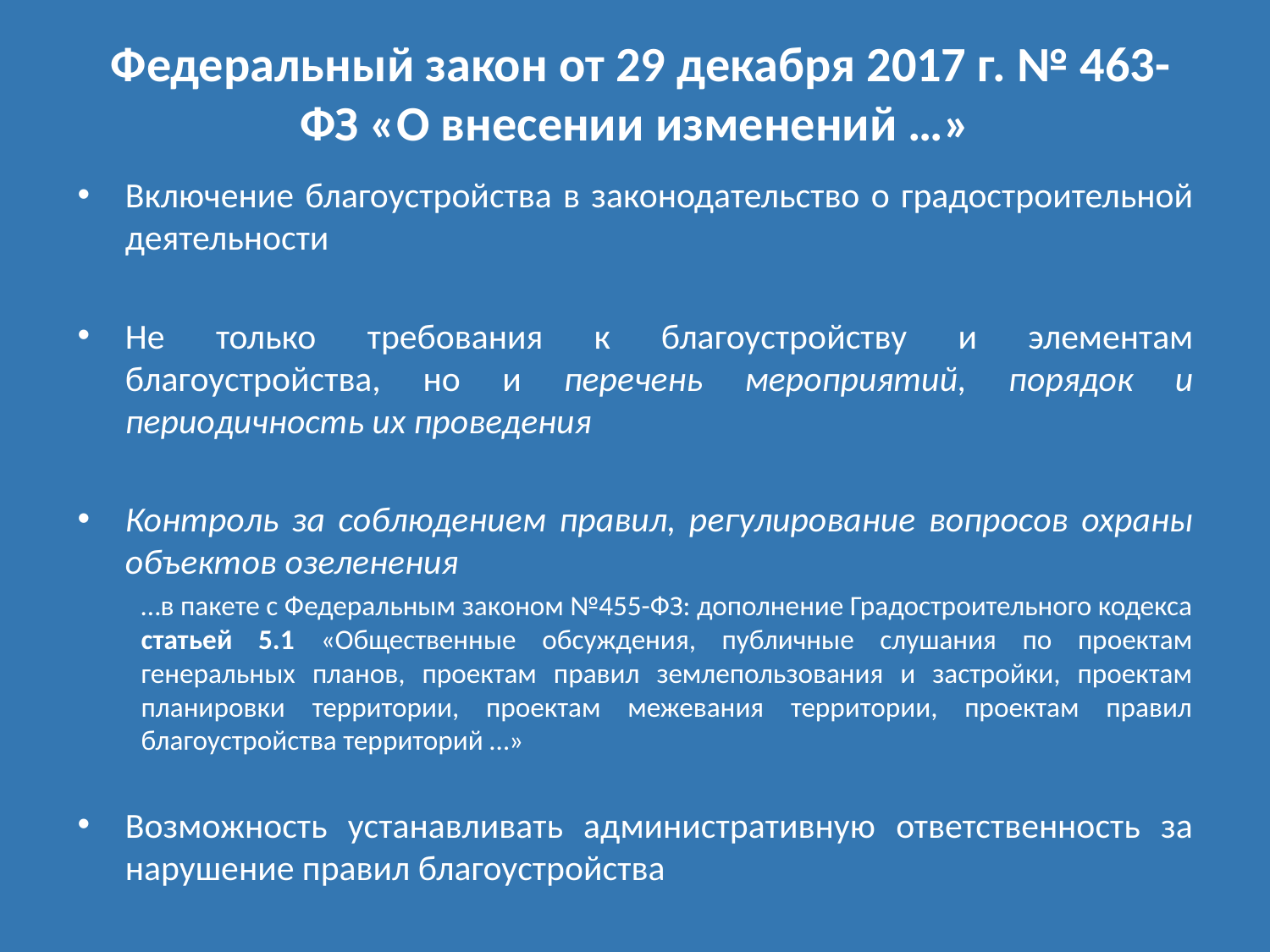

# Федеральный закон от 29 декабря 2017 г. № 463-ФЗ «О внесении изменений …»
Включение благоустройства в законодательство о градостроительной деятельности

Не только требования к благоустройству и элементам благоустройства, но и перечень мероприятий, порядок и периодичность их проведения

Контроль за соблюдением правил, регулирование вопросов охраны объектов озеленения
…в пакете с Федеральным законом №455-ФЗ: дополнение Градостроительного кодекса статьей 5.1 «Общественные обсуждения, публичные слушания по проектам генеральных планов, проектам правил землепользования и застройки, проектам планировки территории, проектам межевания территории, проектам правил благоустройства территорий …»

Возможность устанавливать административную ответственность за нарушение правил благоустройства